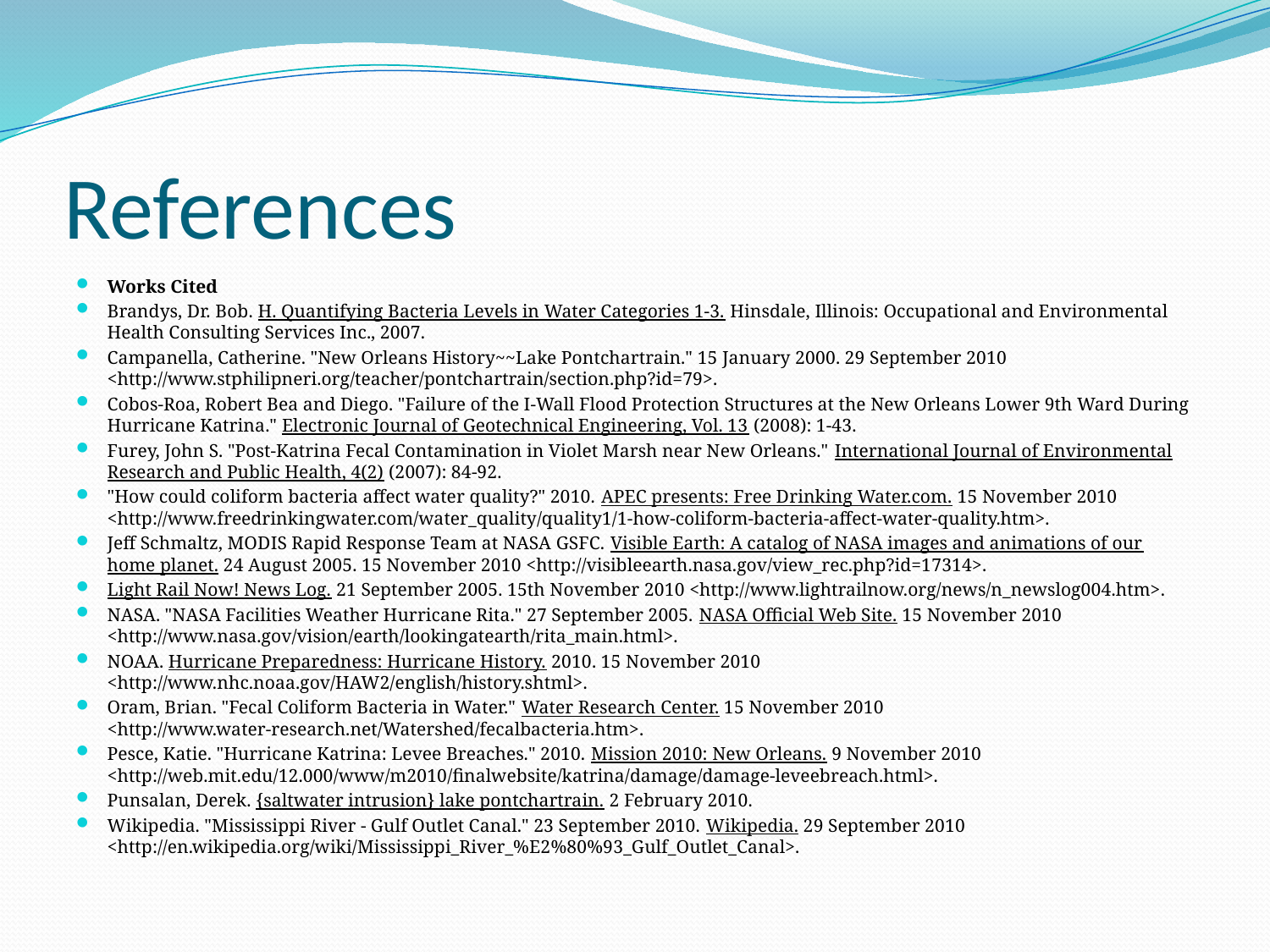

# References
Works Cited
Brandys, Dr. Bob. H. Quantifying Bacteria Levels in Water Categories 1-3. Hinsdale, Illinois: Occupational and Environmental Health Consulting Services Inc., 2007.
Campanella, Catherine. "New Orleans History~~Lake Pontchartrain." 15 January 2000. 29 September 2010 <http://www.stphilipneri.org/teacher/pontchartrain/section.php?id=79>.
Cobos-Roa, Robert Bea and Diego. "Failure of the I-Wall Flood Protection Structures at the New Orleans Lower 9th Ward During Hurricane Katrina." Electronic Journal of Geotechnical Engineering, Vol. 13 (2008): 1-43.
Furey, John S. "Post-Katrina Fecal Contamination in Violet Marsh near New Orleans." International Journal of Environmental Research and Public Health, 4(2) (2007): 84-92.
"How could coliform bacteria affect water quality?" 2010. APEC presents: Free Drinking Water.com. 15 November 2010 <http://www.freedrinkingwater.com/water_quality/quality1/1-how-coliform-bacteria-affect-water-quality.htm>.
Jeff Schmaltz, MODIS Rapid Response Team at NASA GSFC. Visible Earth: A catalog of NASA images and animations of our home planet. 24 August 2005. 15 November 2010 <http://visibleearth.nasa.gov/view_rec.php?id=17314>.
Light Rail Now! News Log. 21 September 2005. 15th November 2010 <http://www.lightrailnow.org/news/n_newslog004.htm>.
NASA. "NASA Facilities Weather Hurricane Rita." 27 September 2005. NASA Official Web Site. 15 November 2010 <http://www.nasa.gov/vision/earth/lookingatearth/rita_main.html>.
NOAA. Hurricane Preparedness: Hurricane History. 2010. 15 November 2010 <http://www.nhc.noaa.gov/HAW2/english/history.shtml>.
Oram, Brian. "Fecal Coliform Bacteria in Water." Water Research Center. 15 November 2010 <http://www.water-research.net/Watershed/fecalbacteria.htm>.
Pesce, Katie. "Hurricane Katrina: Levee Breaches." 2010. Mission 2010: New Orleans. 9 November 2010 <http://web.mit.edu/12.000/www/m2010/finalwebsite/katrina/damage/damage-leveebreach.html>.
Punsalan, Derek. {saltwater intrusion} lake pontchartrain. 2 February 2010.
Wikipedia. "Mississippi River - Gulf Outlet Canal." 23 September 2010. Wikipedia. 29 September 2010 <http://en.wikipedia.org/wiki/Mississippi_River_%E2%80%93_Gulf_Outlet_Canal>.